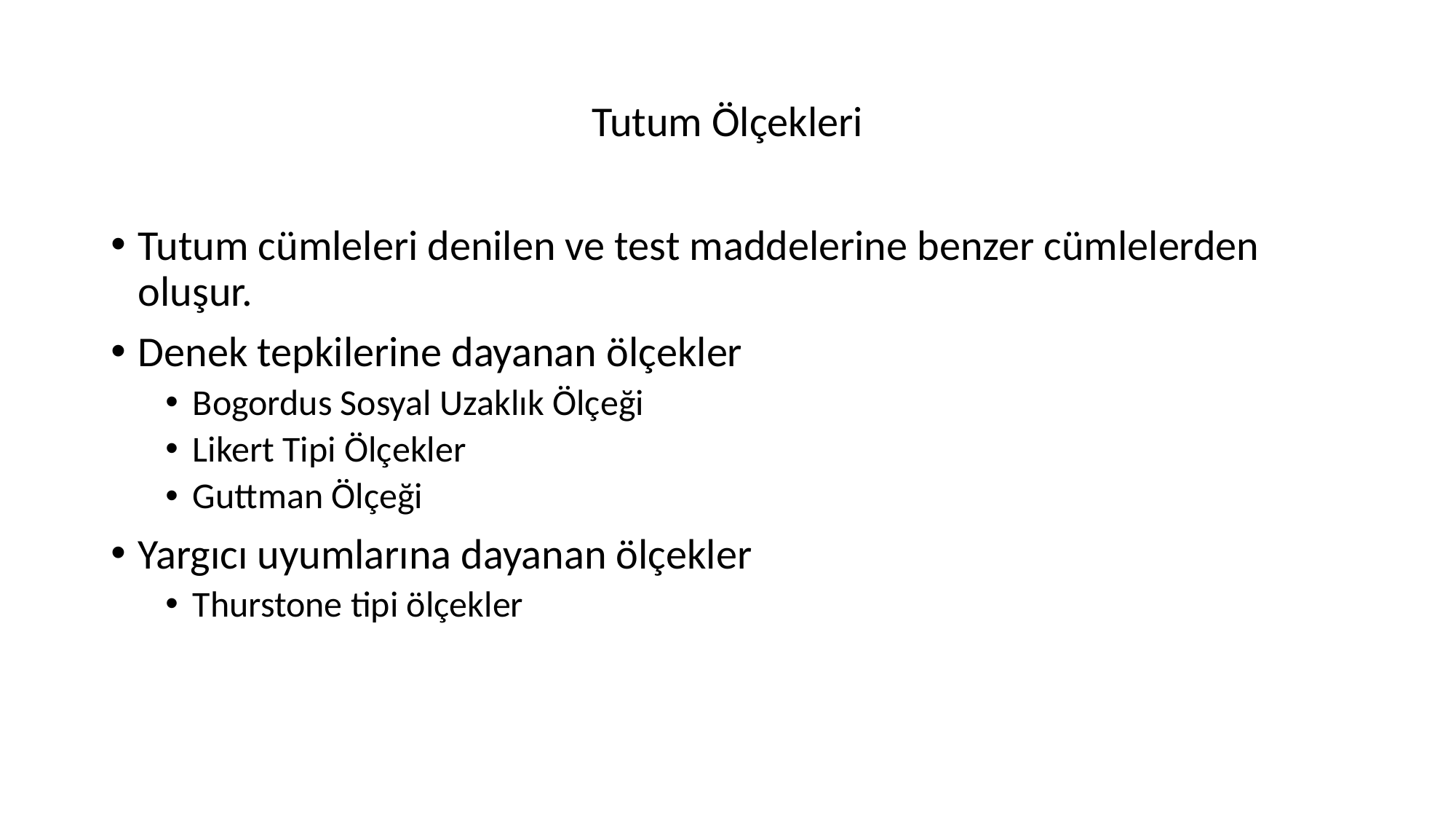

# Tutum Ölçekleri
Tutum cümleleri denilen ve test maddelerine benzer cümlelerden oluşur.
Denek tepkilerine dayanan ölçekler
Bogordus Sosyal Uzaklık Ölçeği
Likert Tipi Ölçekler
Guttman Ölçeği
Yargıcı uyumlarına dayanan ölçekler
Thurstone tipi ölçekler